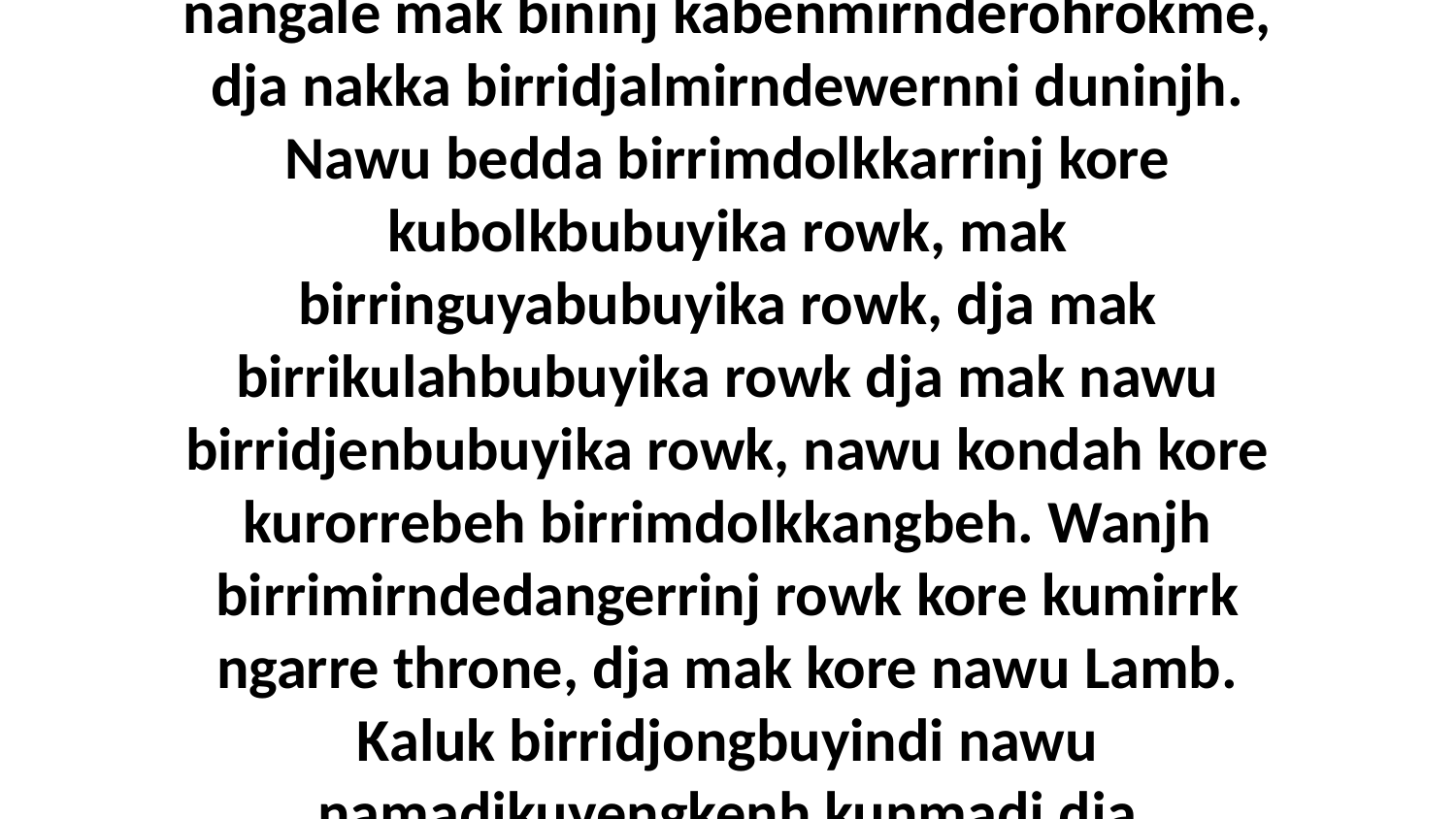

9 Kunmekbe wanjh ngaye ngabolknang dja ngabennang birrimirndewernni duninjh nawu birridjalwern bininj, kaluk minj nangale mak bininj kabenmirnderohrokme, dja nakka birridjalmirndewernni duninjh. Nawu bedda birrimdolkkarrinj kore kubolkbubuyika rowk, mak birringuyabubuyika rowk, dja mak birrikulahbubuyika rowk dja mak nawu birridjenbubuyika rowk, nawu kondah kore kurorrebeh birrimdolkkangbeh. Wanjh birrimirndedangerrinj rowk kore kumirrk ngarre throne, dja mak kore nawu Lamb. Kaluk birridjongbuyindi nawu namadjkuyengkenh kunmadj dja madjbelebami warridj dja birribebbehkarrmi manyende manbu marrunj kore kubid bedberre.